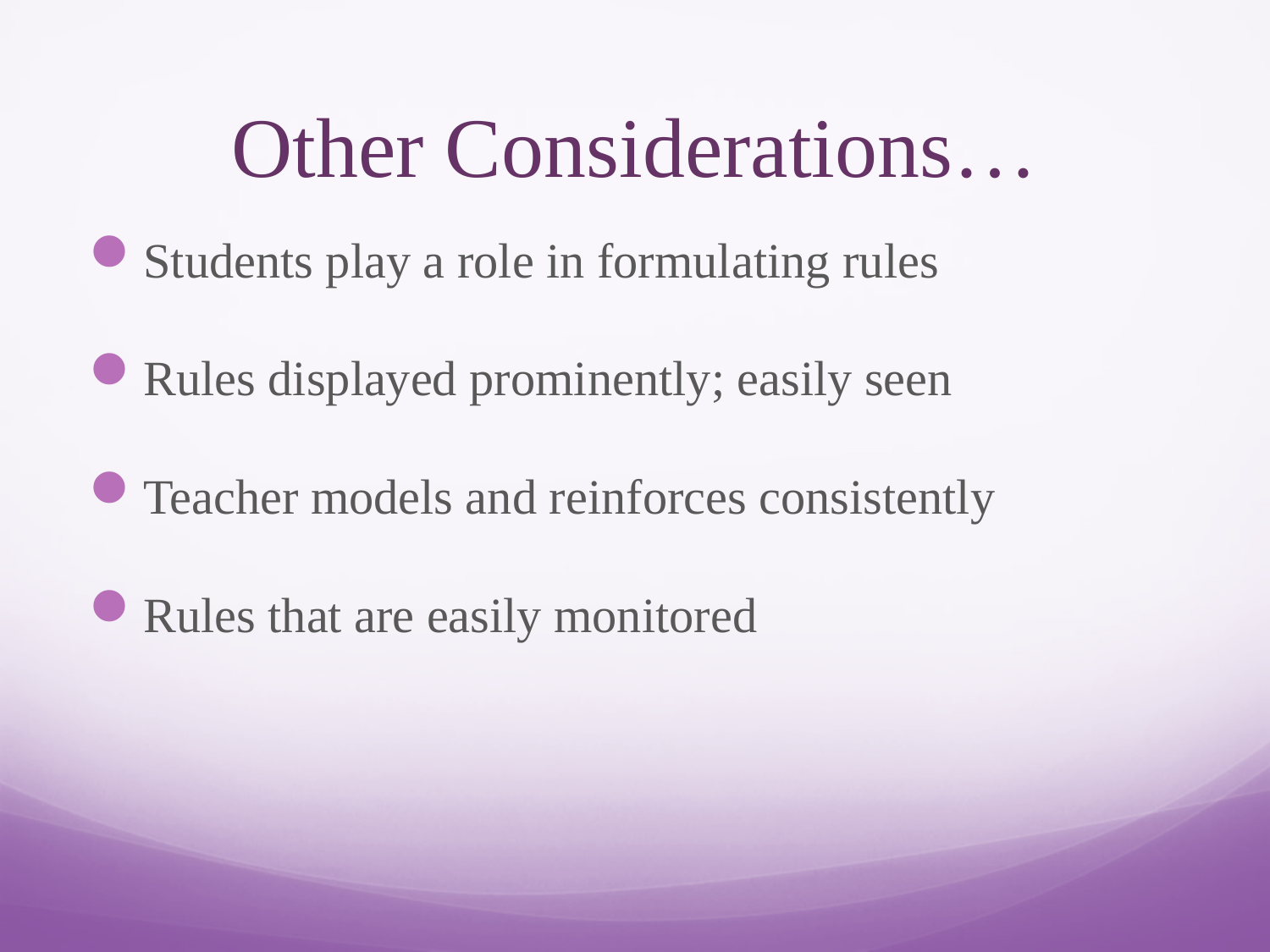

# Other Considerations…
Students play a role in formulating rules

Rules displayed prominently; easily seen

Teacher models and reinforces consistently

Rules that are easily monitored